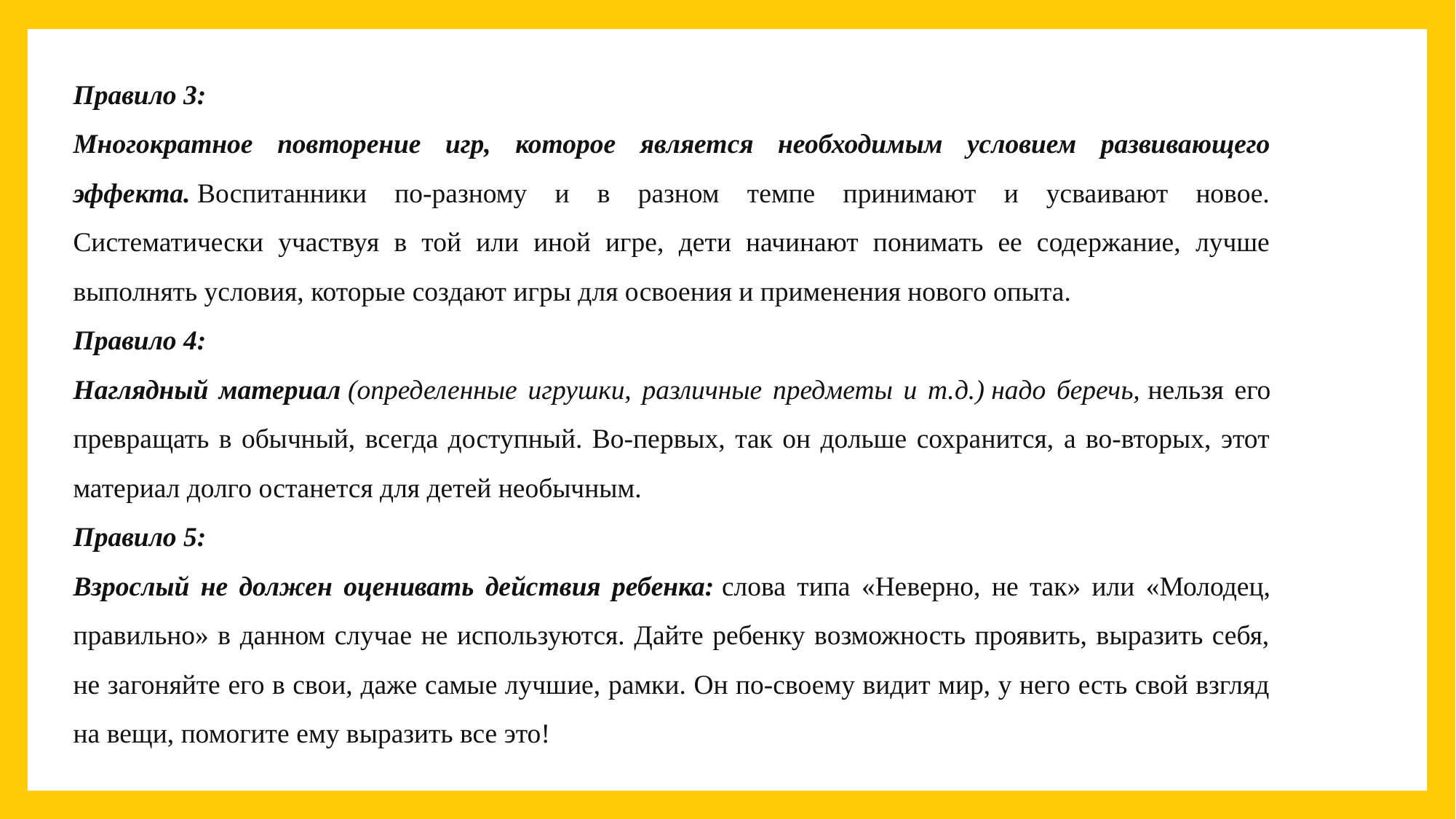

Правило 3:
Многократное повторение игр, которое является необходимым условием развивающего эффекта. Воспитанники по-разному и в разном темпе принимают и усваивают новое. Систематически участвуя в той или иной игре, дети начинают понимать ее содержание, лучше выполнять условия, которые создают игры для освоения и применения нового опыта.
Правило 4:
Наглядный материал (определенные игрушки, различные предметы и т.д.) надо беречь, нельзя его превращать в обычный, всегда доступный. Во-первых, так он дольше сохранится, а во-вторых, этот материал долго останется для детей необычным.
Правило 5:
Взрослый не должен оценивать действия ребенка: слова типа «Неверно, не так» или «Молодец, правильно» в данном случае не используются. Дайте ребенку возможность проявить, выразить себя, не загоняйте его в свои, даже самые лучшие, рамки. Он по-своему видит мир, у него есть свой взгляд на вещи, помогите ему выразить все это!